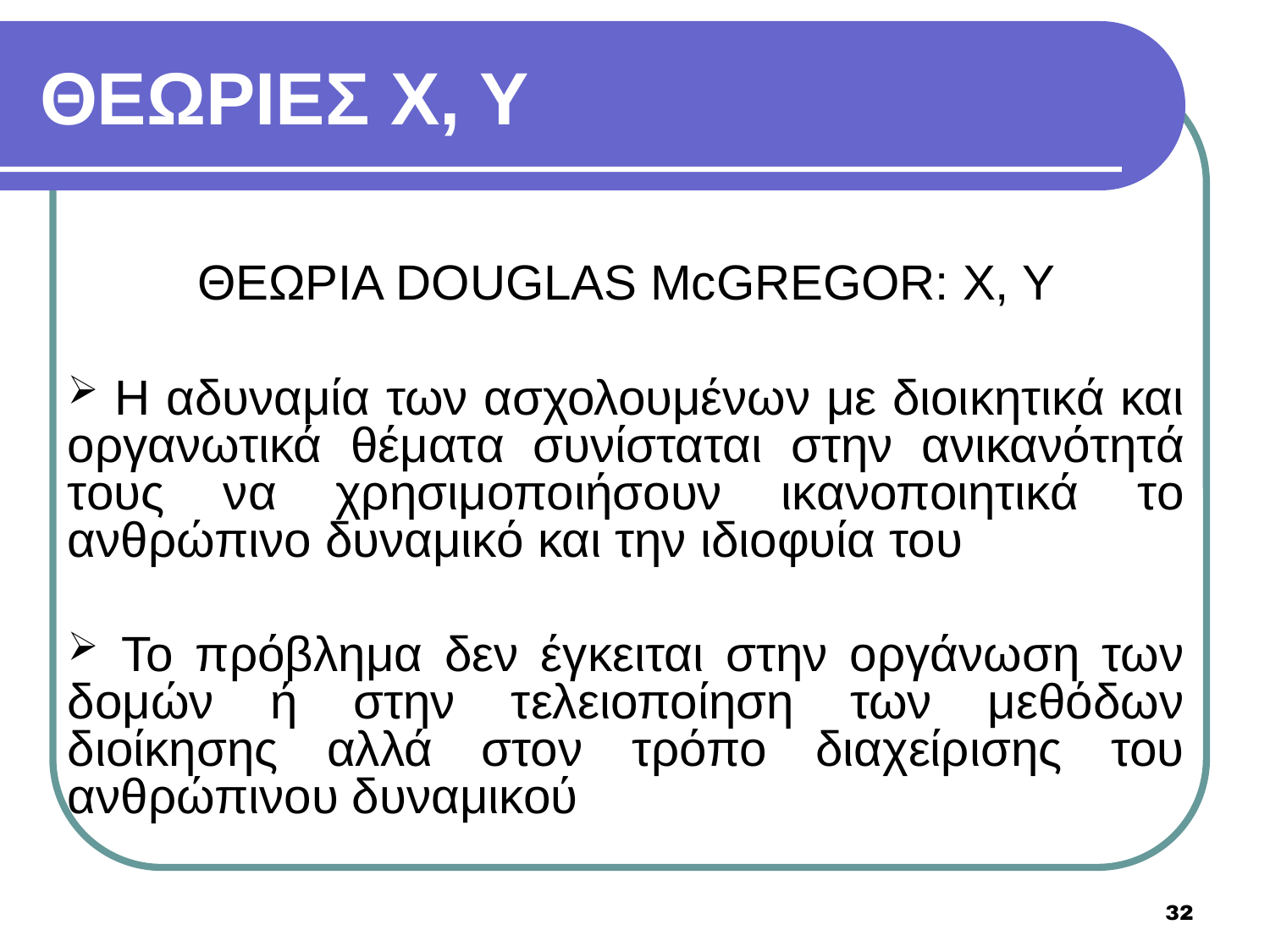

# ΘΕΩΡΙΕΣ X, Y
ΘΕΩΡΙΑ DOUGLAS McGREGOR: X, Y

 Η αδυναμία των ασχολουμένων με διοικητικά και οργανωτικά θέματα συνίσταται στην ανικανότητά τους να χρησιμοποιήσουν ικανοποιητικά το ανθρώπινο δυναμικό και την ιδιοφυία του

 Το πρόβλημα δεν έγκειται στην οργάνωση των δομών ή στην τελειοποίηση των μεθόδων διοίκησης αλλά στον τρόπο διαχείρισης του ανθρώπινου δυναμικού
32